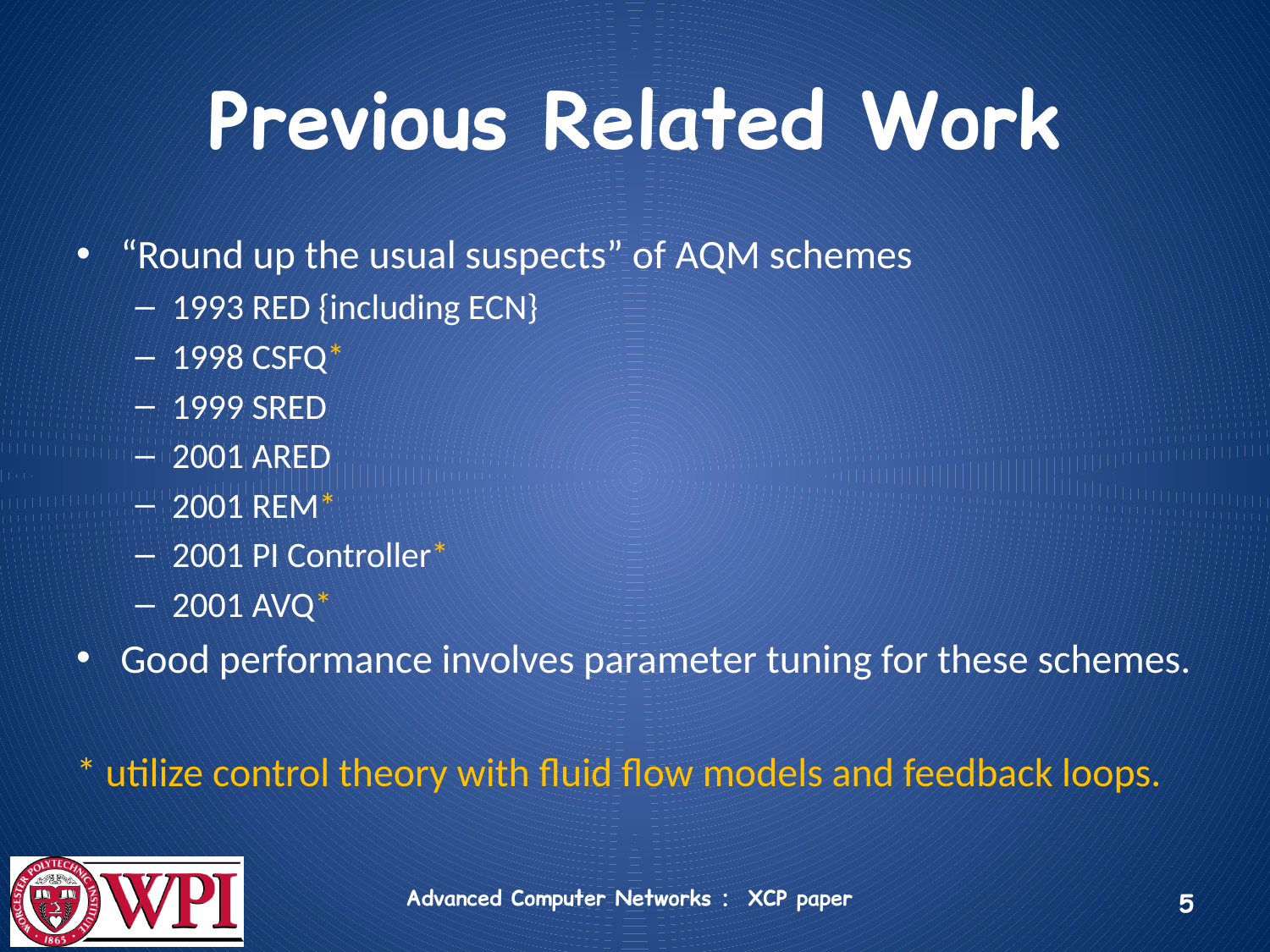

# Previous Related Work
“Round up the usual suspects” of AQM schemes
1993 RED {including ECN}
1998 CSFQ*
1999 SRED
2001 ARED
2001 REM*
2001 PI Controller*
2001 AVQ*
Good performance involves parameter tuning for these schemes.

* utilize control theory with fluid flow models and feedback loops.

Advanced Computer Networks :  XCP paper
5